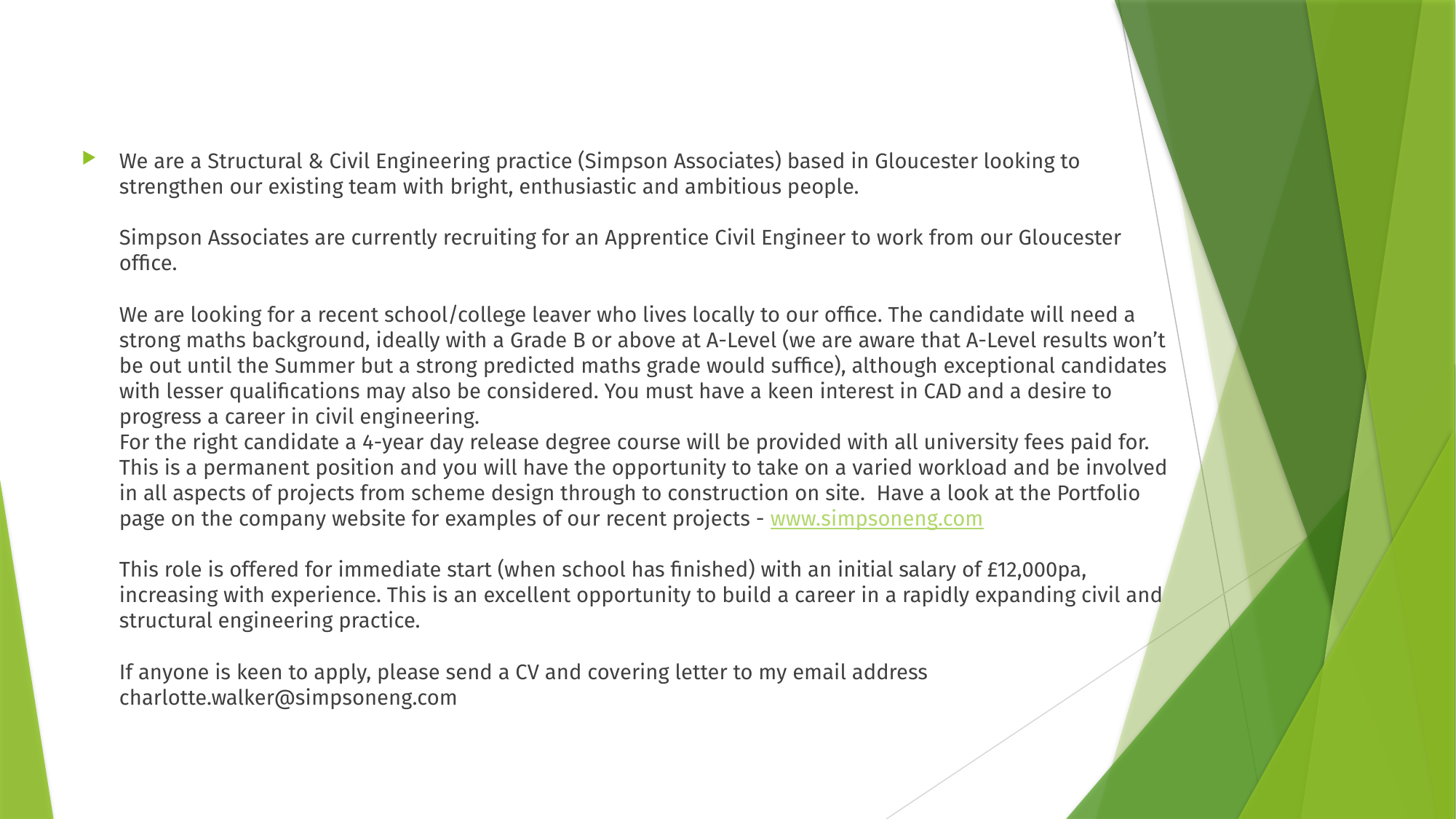

We are a Structural & Civil Engineering practice (Simpson Associates) based in Gloucester looking to strengthen our existing team with bright, enthusiastic and ambitious people.
Simpson Associates are currently recruiting for an Apprentice Civil Engineer to work from our Gloucester office.
We are looking for a recent school/college leaver who lives locally to our office. The candidate will need a strong maths background, ideally with a Grade B or above at A-Level (we are aware that A-Level results won’t be out until the Summer but a strong predicted maths grade would suffice), although exceptional candidates with lesser qualifications may also be considered. You must have a keen interest in CAD and a desire to progress a career in civil engineering.
For the right candidate a 4-year day release degree course will be provided with all university fees paid for.
This is a permanent position and you will have the opportunity to take on a varied workload and be involved in all aspects of projects from scheme design through to construction on site.  Have a look at the Portfolio page on the company website for examples of our recent projects - www.simpsoneng.com
This role is offered for immediate start (when school has finished) with an initial salary of £12,000pa, increasing with experience. This is an excellent opportunity to build a career in a rapidly expanding civil and structural engineering practice.
If anyone is keen to apply, please send a CV and covering letter to my email address charlotte.walker@simpsoneng.com